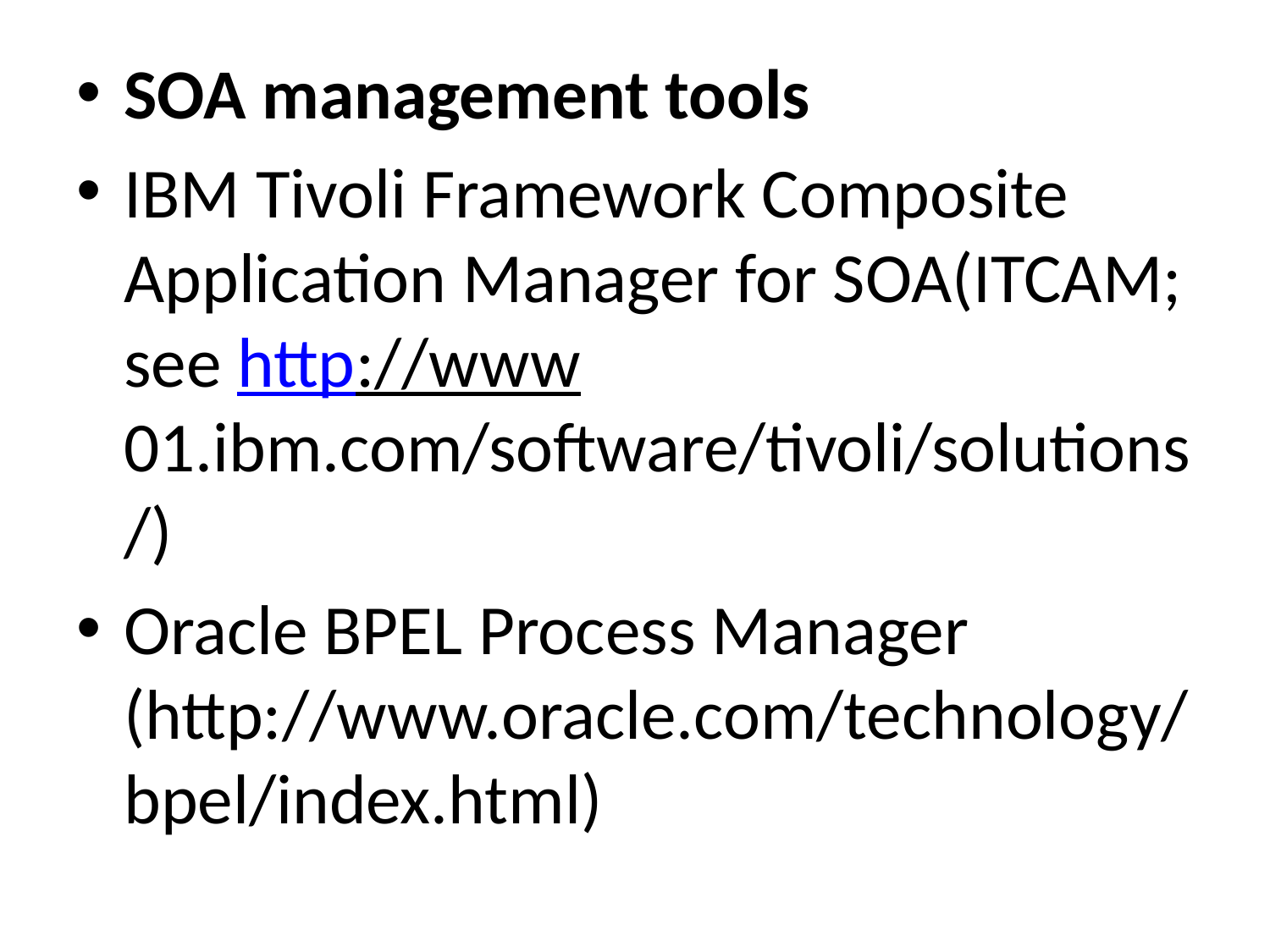

SOA management tools
IBM Tivoli Framework Composite Application Manager for SOA(ITCAM; see http://www 01.ibm.com/software/tivoli/solutions/)
Oracle BPEL Process Manager (http://www.oracle.com/technology/bpel/index.html)